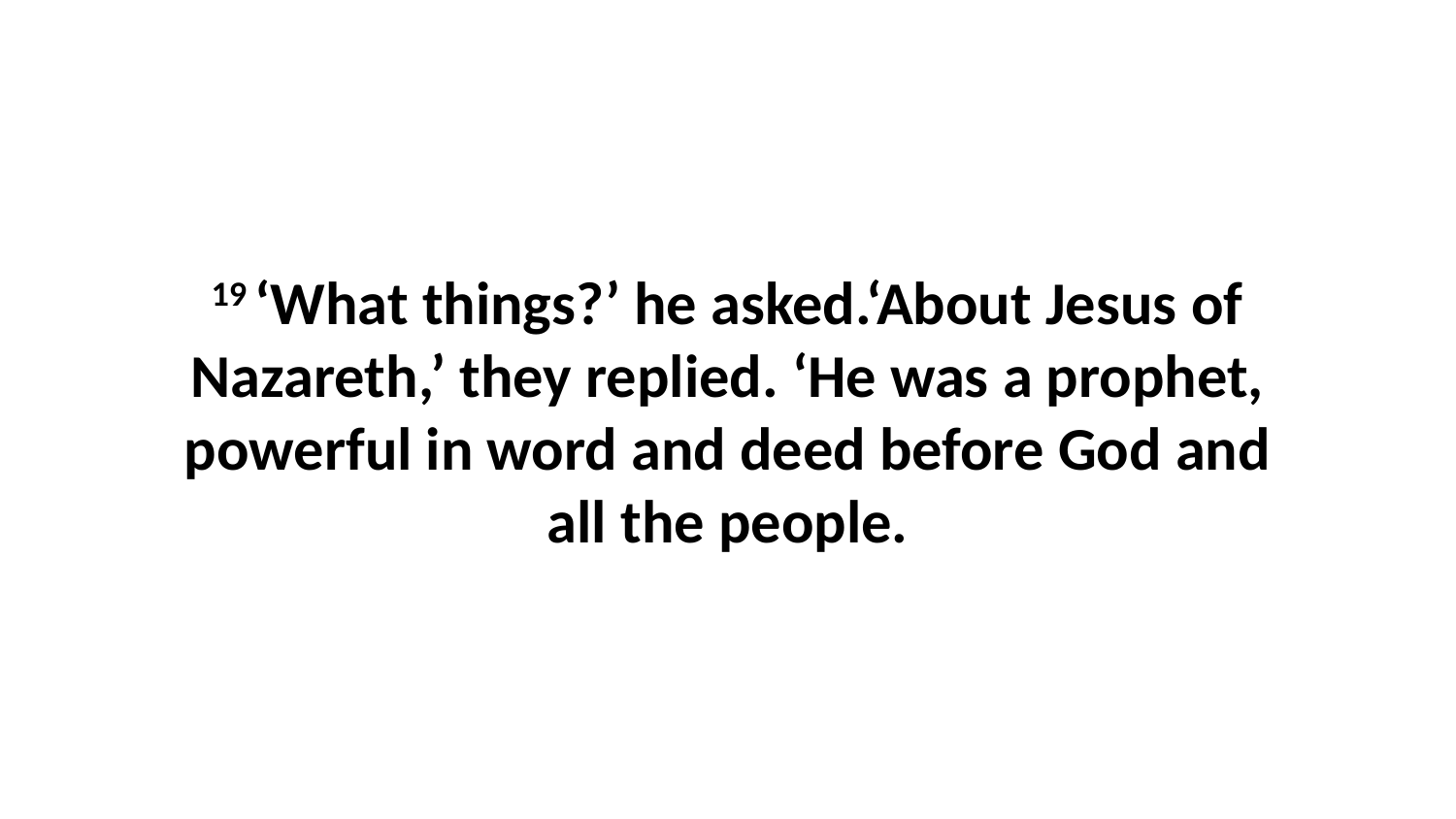

19 ‘What things?’ he asked.‘About Jesus of Nazareth,’ they replied. ‘He was a prophet, powerful in word and deed before God and all the people.